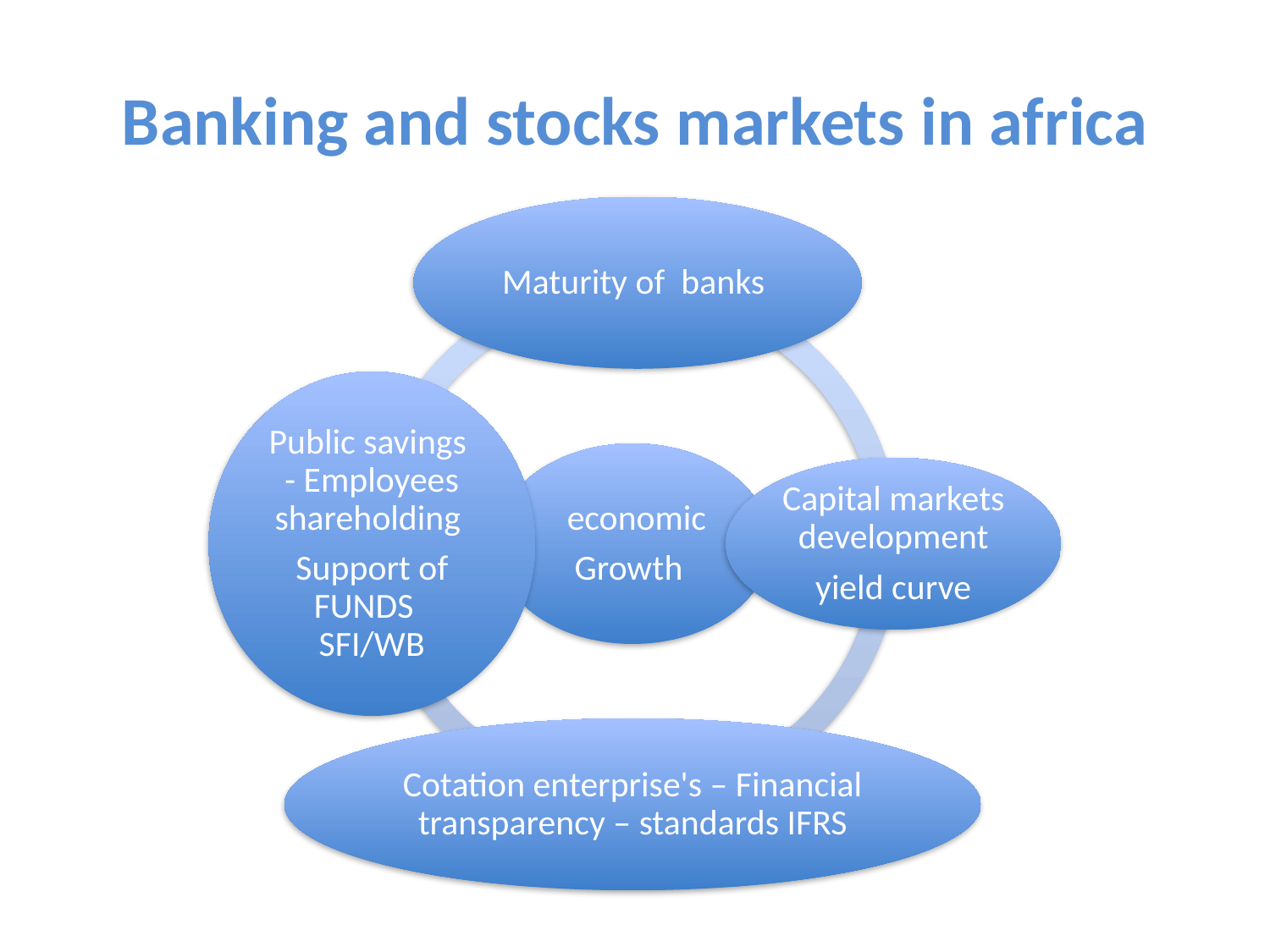

# Banking and stocks markets in africa
 economic
Growth
Maturity of  banks
Capital markets development
 yield curve
Cotation enterprise's – Financial transparency – standards IFRS
Public savings  - Employees shareholding
Support of FUNDS   SFI/WB